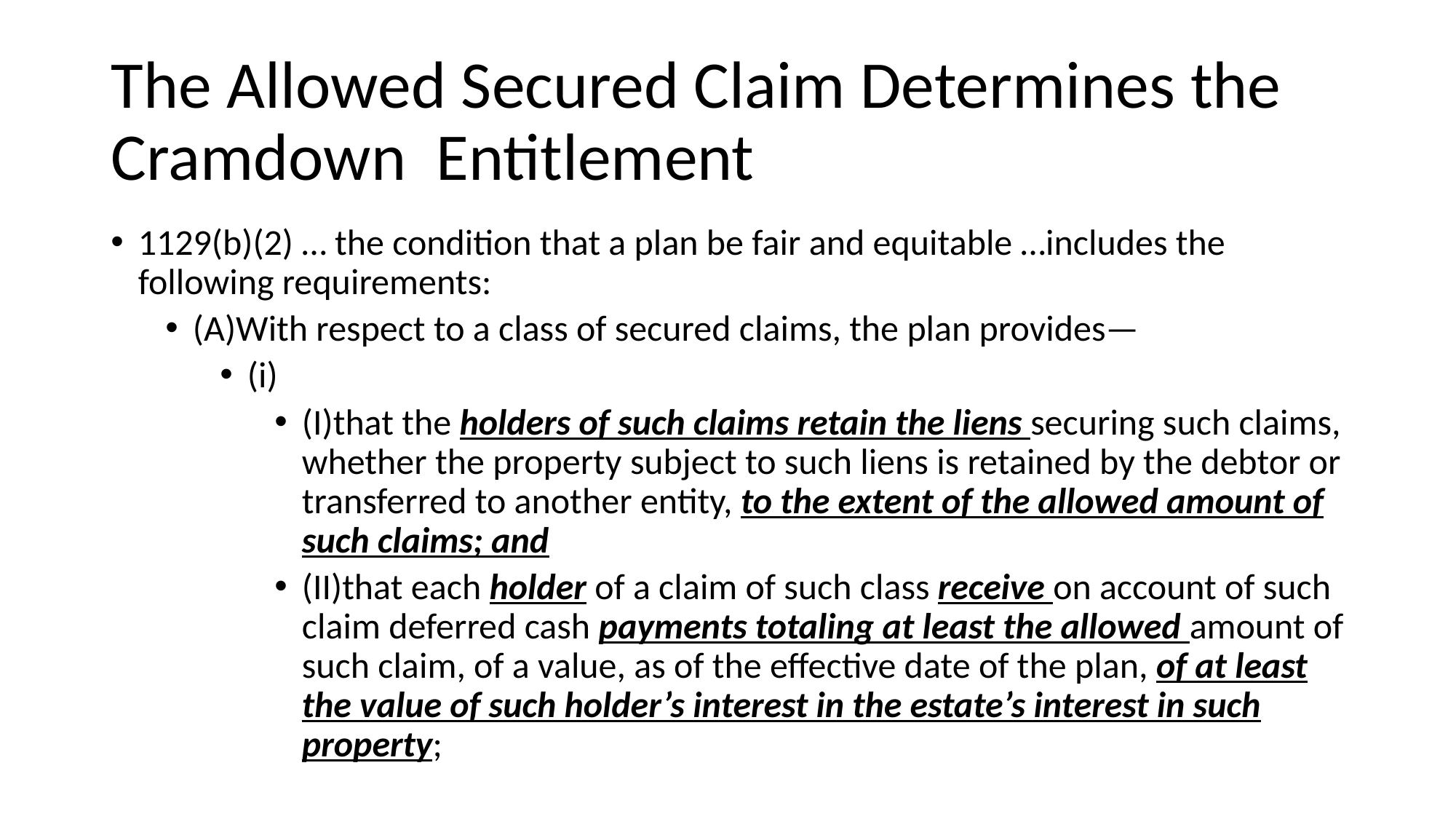

# The Allowed Secured Claim Determines the Cramdown  Entitlement
1129(b)(2) … the condition that a plan be fair and equitable …includes the following requirements:
(A)With respect to a class of secured claims, the plan provides—
(i)
(I)that the holders of such claims retain the liens securing such claims, whether the property subject to such liens is retained by the debtor or transferred to another entity, to the extent of the allowed amount of such claims; and
(II)that each holder of a claim of such class receive on account of such claim deferred cash payments totaling at least the allowed amount of such claim, of a value, as of the effective date of the plan, of at least the value of such holder’s interest in the estate’s interest in such property;